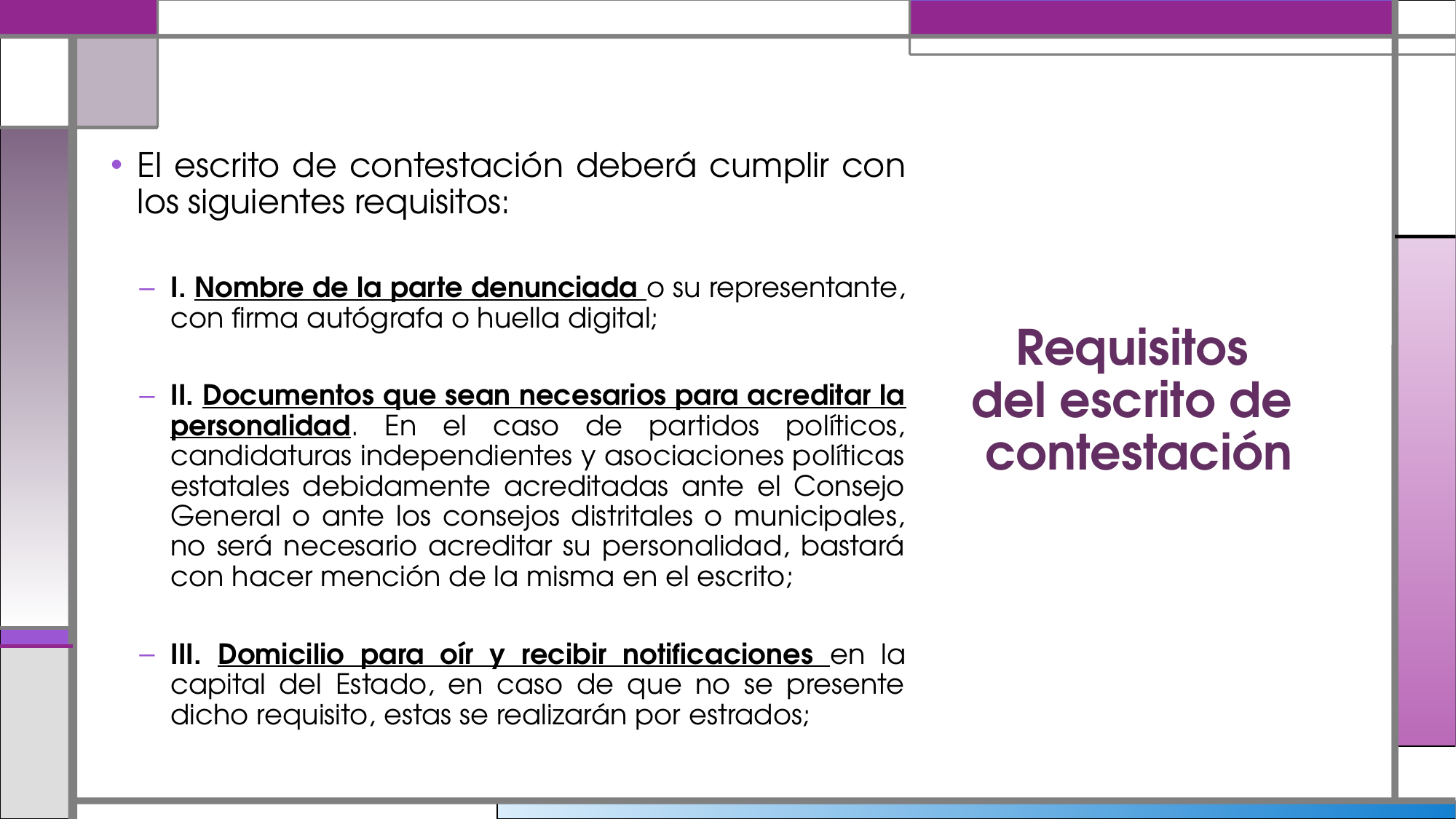

El escrito de contestación deberá cumplir con los siguientes requisitos:

I. Nombre de la parte denunciada o su representante, con firma autógrafa o huella digital;

II. Documentos que sean necesarios para acreditar la personalidad. En el caso de partidos políticos, candidaturas independientes y asociaciones políticas estatales debidamente acreditadas ante el Consejo General o ante los consejos distritales o municipales, no será necesario acreditar su personalidad, bastará con hacer mención de la misma en el escrito;

III. Domicilio para oír y recibir notificaciones en la capital del Estado, en caso de que no se presente dicho requisito, estas se realizarán por estrados;

# Requisitos del escrito de contestación